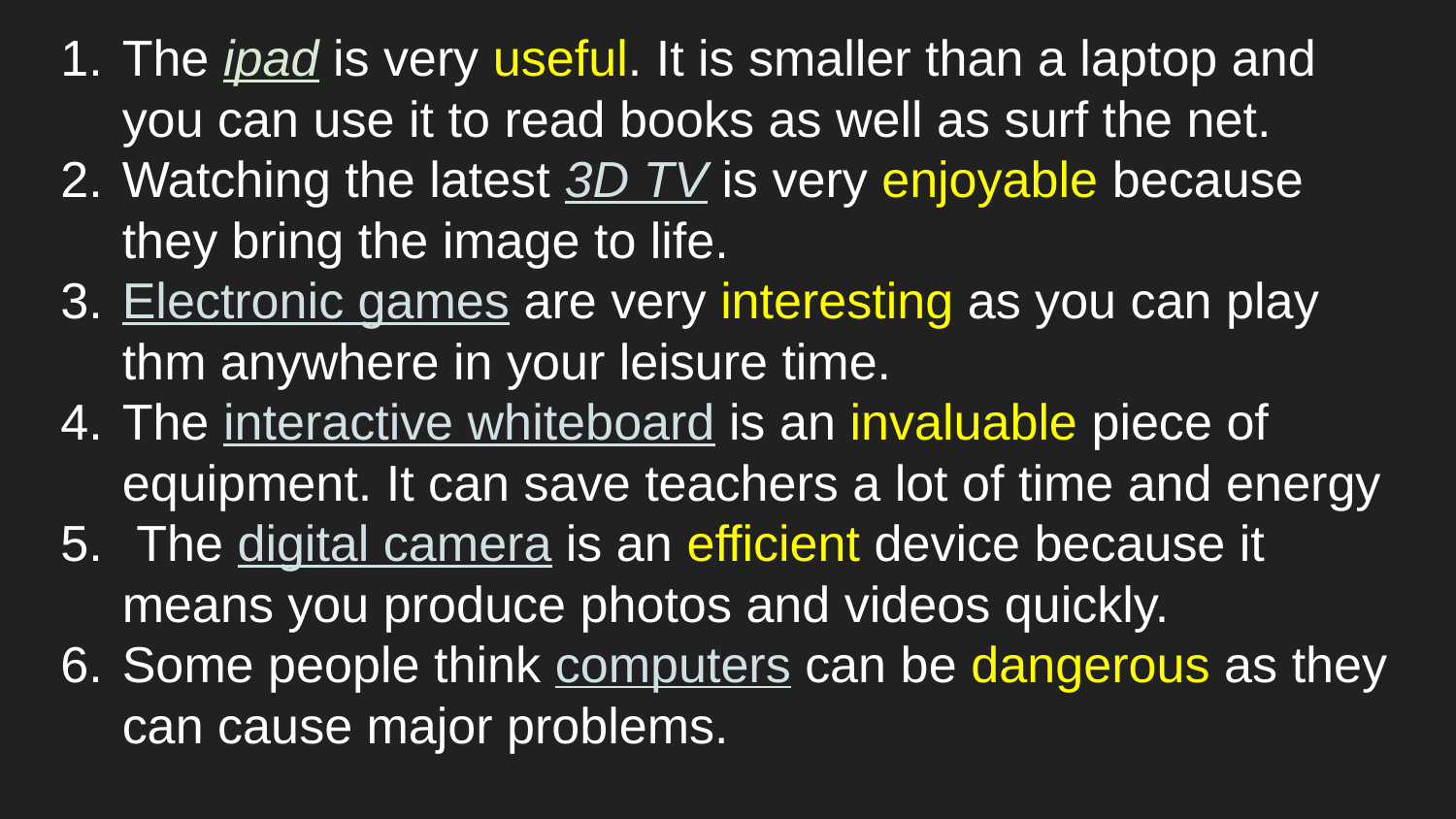

The ipad is very useful. It is smaller than a laptop and you can use it to read books as well as surf the net.
Watching the latest 3D TV is very enjoyable because they bring the image to life.
Electronic games are very interesting as you can play thm anywhere in your leisure time.
The interactive whiteboard is an invaluable piece of equipment. It can save teachers a lot of time and energy
 The digital camera is an efficient device because it means you produce photos and videos quickly.
Some people think computers can be dangerous as they can cause major problems.